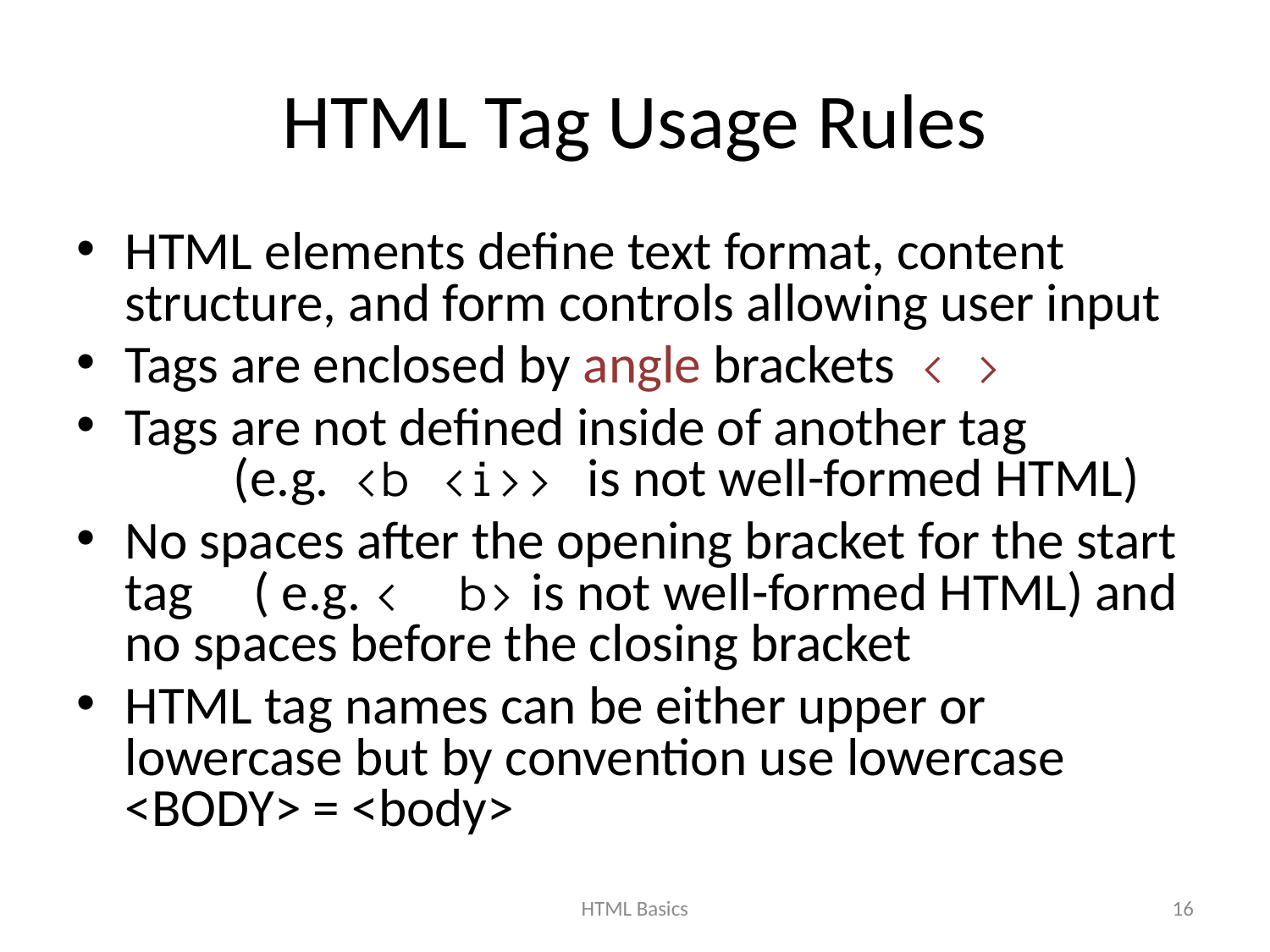

# HTML Tag Usage Rules
HTML elements define text format, content structure, and form controls allowing user input
Tags are enclosed by angle brackets  < >
Tags are not defined inside of another tag                       (e.g.  <b <i>> is not well-formed HTML)
No spaces after the opening bracket for the start tag     ( e.g. <  b> is not well-formed HTML) and no spaces before the closing bracket
HTML tag names can be either upper or lowercase but by convention use lowercase  <BODY> = <body>

HTML Basics
16